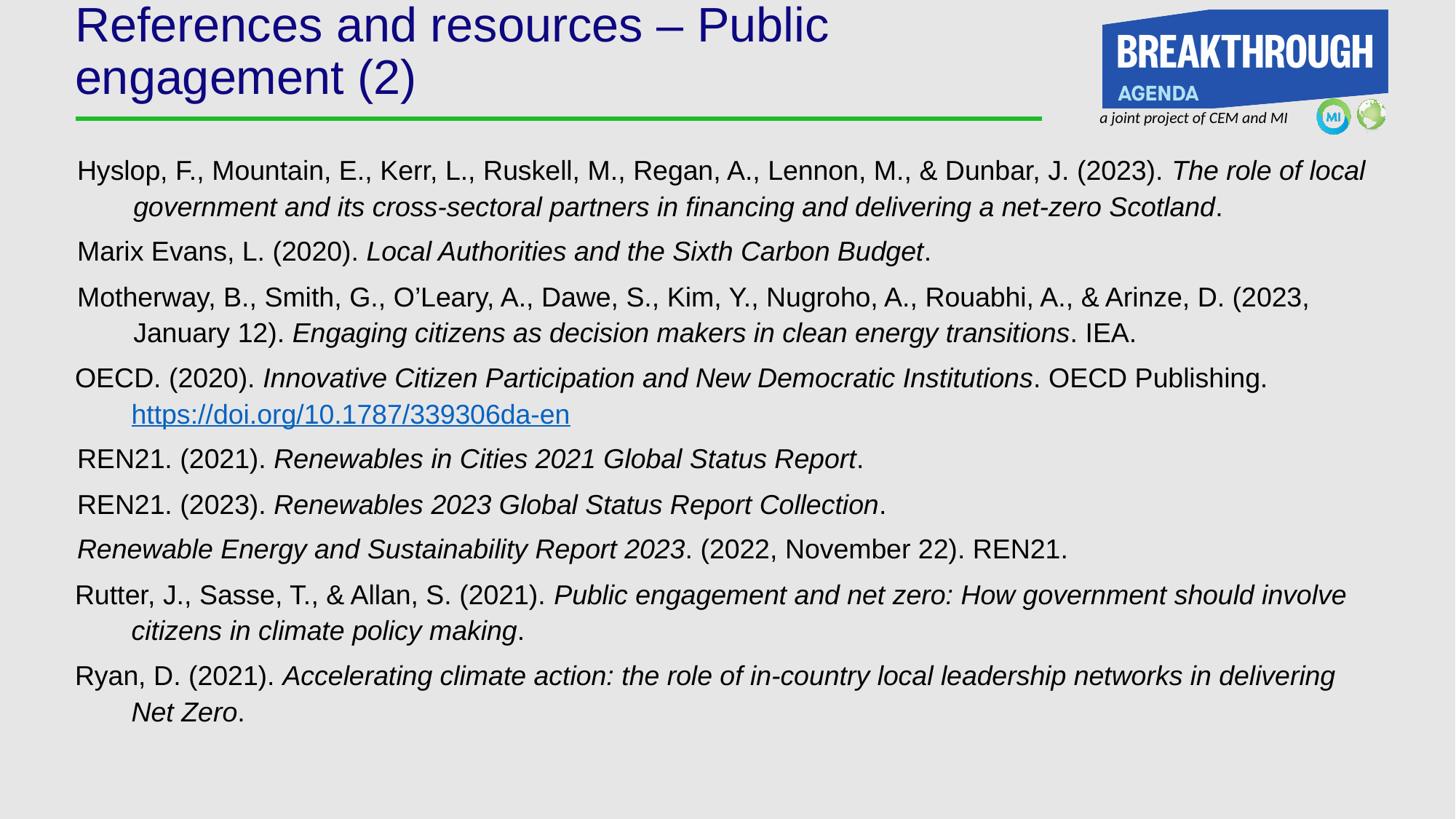

# References and resources – Public engagement (2)
Hyslop, F., Mountain, E., Kerr, L., Ruskell, M., Regan, A., Lennon, M., & Dunbar, J. (2023). The role of local government and its cross-sectoral partners in financing and delivering a net-zero Scotland.
Marix Evans, L. (2020). Local Authorities and the Sixth Carbon Budget.
Motherway, B., Smith, G., O’Leary, A., Dawe, S., Kim, Y., Nugroho, A., Rouabhi, A., & Arinze, D. (2023, January 12). Engaging citizens as decision makers in clean energy transitions. IEA.
OECD. (2020). Innovative Citizen Participation and New Democratic Institutions. OECD Publishing. https://doi.org/10.1787/339306da-en
REN21. (2021). Renewables in Cities 2021 Global Status Report.
REN21. (2023). Renewables 2023 Global Status Report Collection.
Renewable Energy and Sustainability Report 2023. (2022, November 22). REN21.
Rutter, J., Sasse, T., & Allan, S. (2021). Public engagement and net zero: How government should involve citizens in climate policy making.
Ryan, D. (2021). Accelerating climate action: the role of in-country local leadership networks in delivering Net Zero.